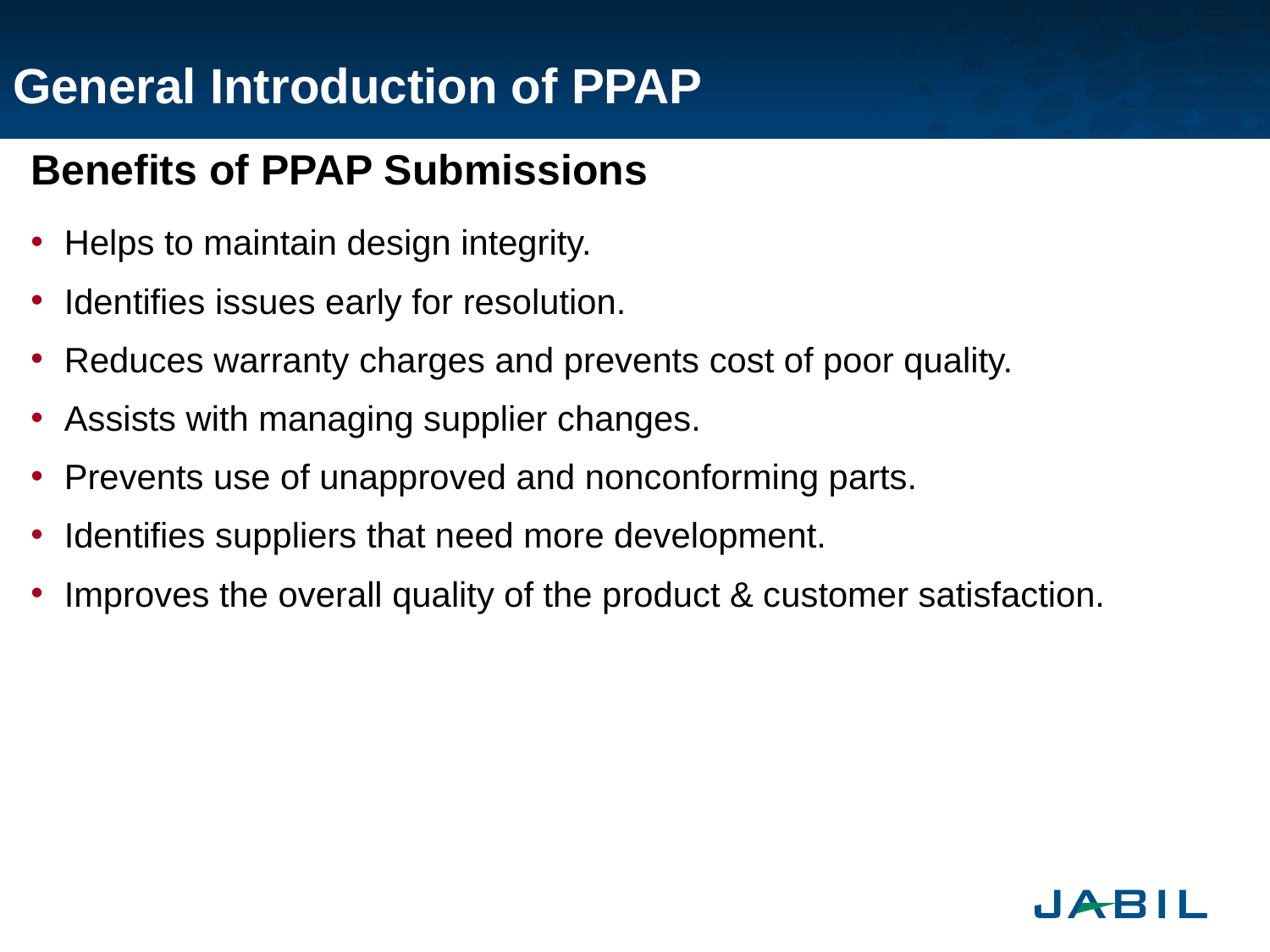

# General Introduction of PPAP
Benefits of PPAP Submissions
Helps to maintain design integrity.
Identifies issues early for resolution.
Reduces warranty charges and prevents cost of poor quality.
Assists with managing supplier changes.
Prevents use of unapproved and nonconforming parts.
Identifies suppliers that need more development.
Improves the overall quality of the product & customer satisfaction.